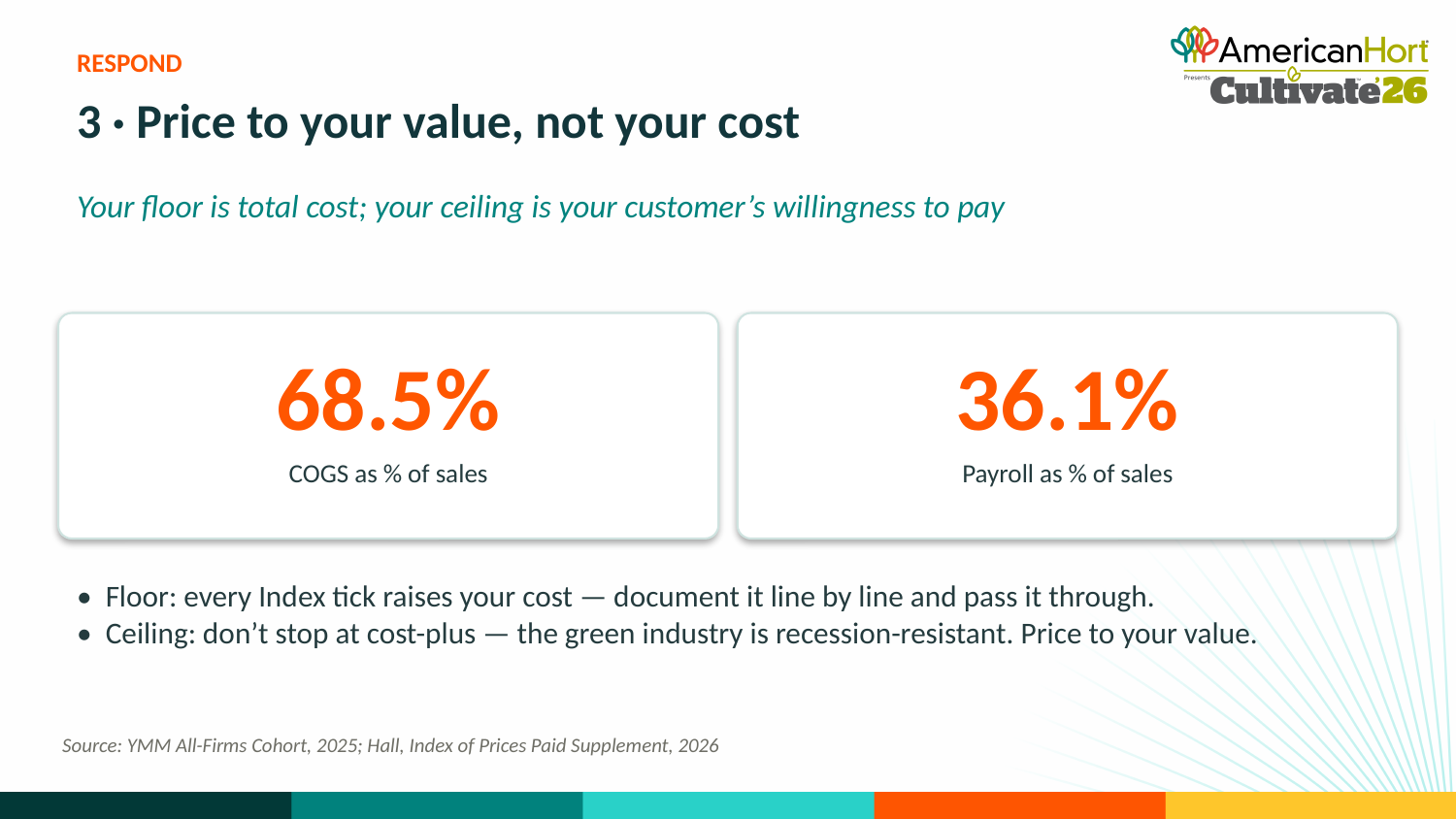

RESPOND
3 · Price to your value, not your cost
Your floor is total cost; your ceiling is your customer’s willingness to pay

68.5%
36.1%
COGS as % of sales
Payroll as % of sales
•  Floor: every Index tick raises your cost — document it line by line and pass it through.
•  Ceiling: don’t stop at cost-plus — the green industry is recession-resistant. Price to your value.
Source: YMM All-Firms Cohort, 2025; Hall, Index of Prices Paid Supplement, 2026